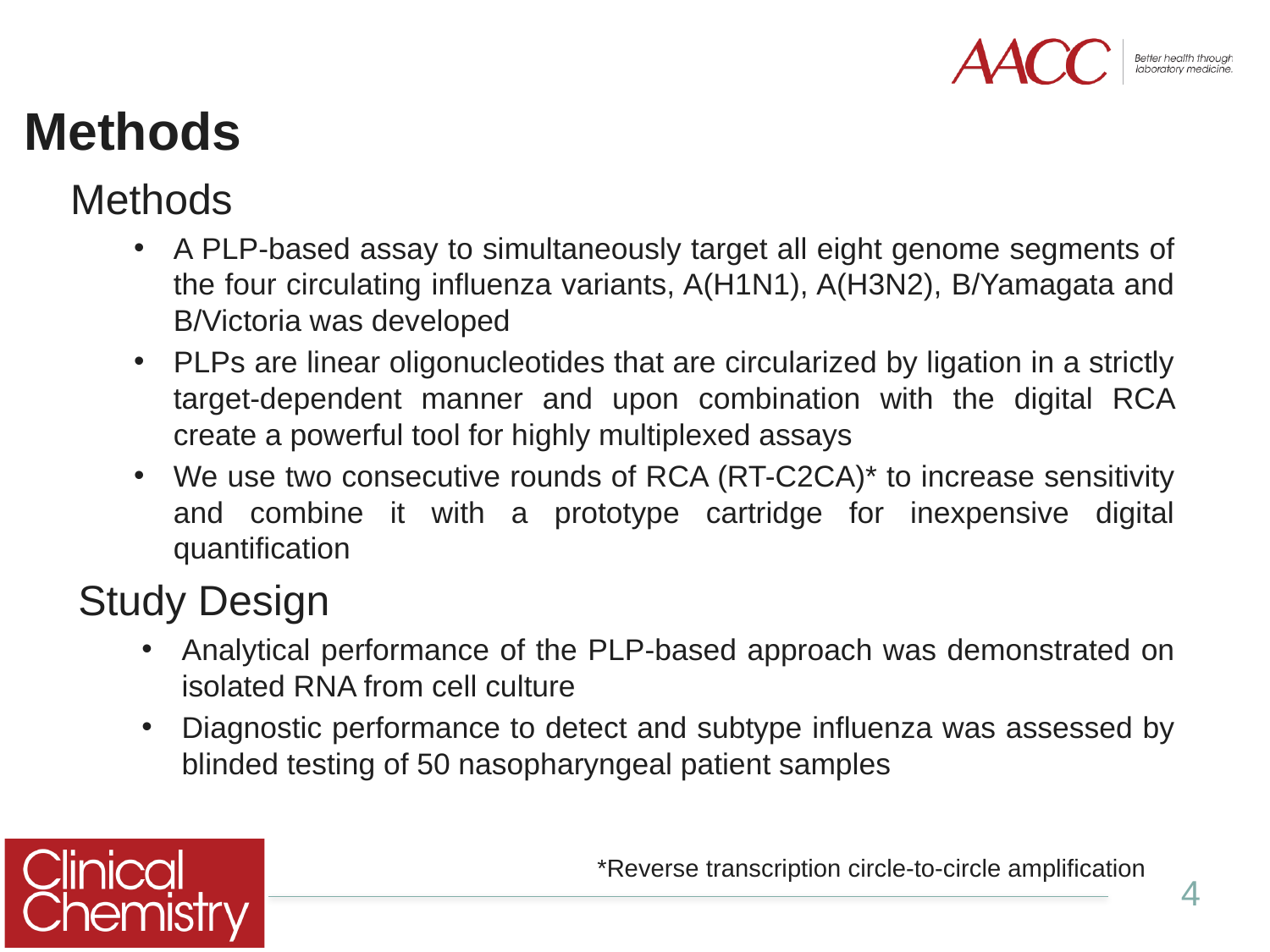

# Methods
Methods
A PLP-based assay to simultaneously target all eight genome segments of the four circulating influenza variants, A(H1N1), A(H3N2), B/Yamagata and B/Victoria was developed
PLPs are linear oligonucleotides that are circularized by ligation in a strictly target-dependent manner and upon combination with the digital RCA create a powerful tool for highly multiplexed assays
We use two consecutive rounds of RCA (RT-C2CA)* to increase sensitivity and combine it with a prototype cartridge for inexpensive digital quantification
Study Design
Analytical performance of the PLP-based approach was demonstrated on isolated RNA from cell culture
Diagnostic performance to detect and subtype influenza was assessed by blinded testing of 50 nasopharyngeal patient samples
*Reverse transcription circle-to-circle amplification
4